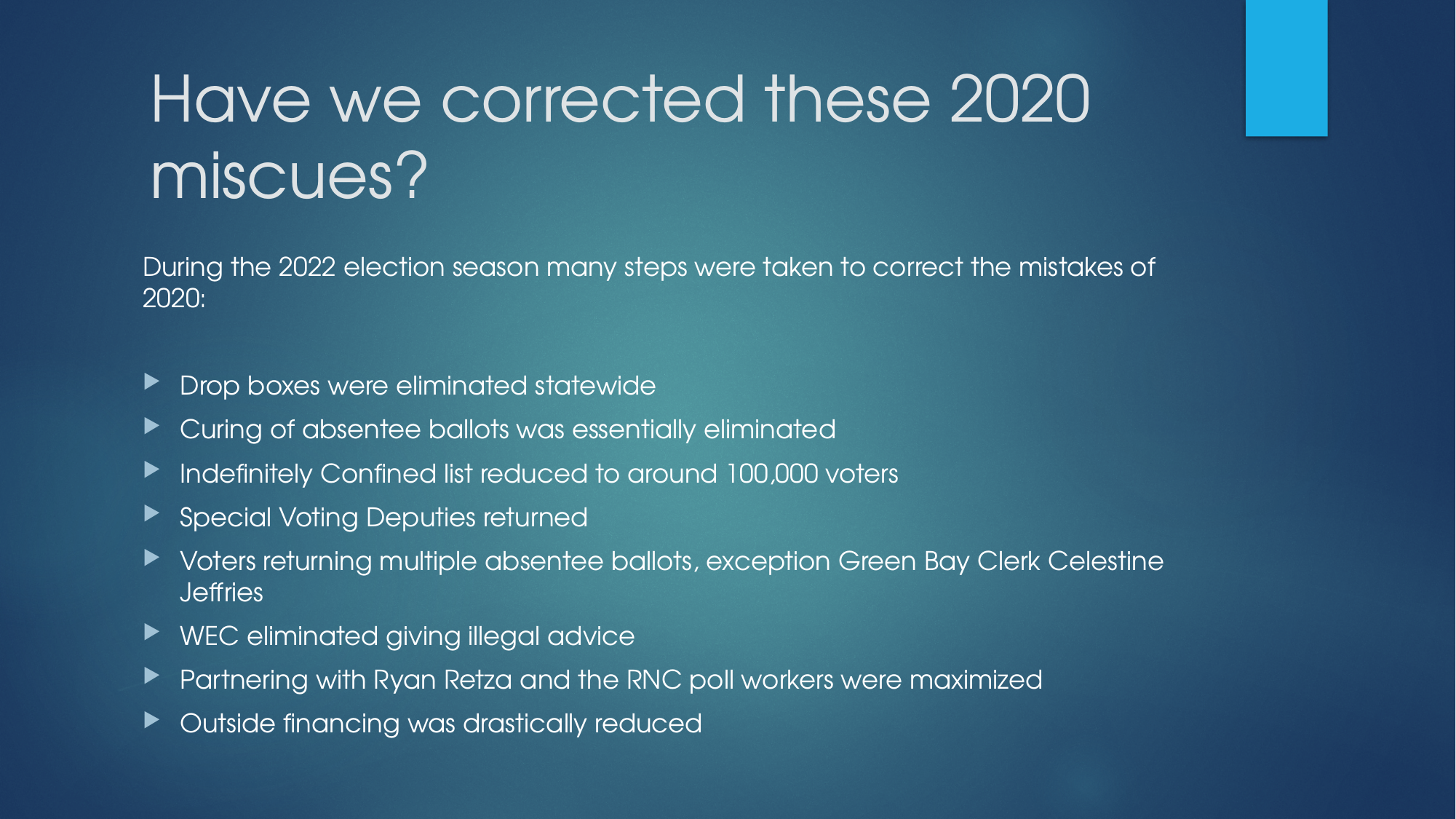

# Have we corrected these 2020 miscues?
During the 2022 election season many steps were taken to correct the mistakes of 2020:

Drop boxes were eliminated statewide
Curing of absentee ballots was essentially eliminated
Indefinitely Confined list reduced to around 100,000 voters
Special Voting Deputies returned
Voters returning multiple absentee ballots, exception Green Bay Clerk Celestine Jeffries
WEC eliminated giving illegal advice
Partnering with Ryan Retza and the RNC poll workers were maximized
Outside financing was drastically reduced